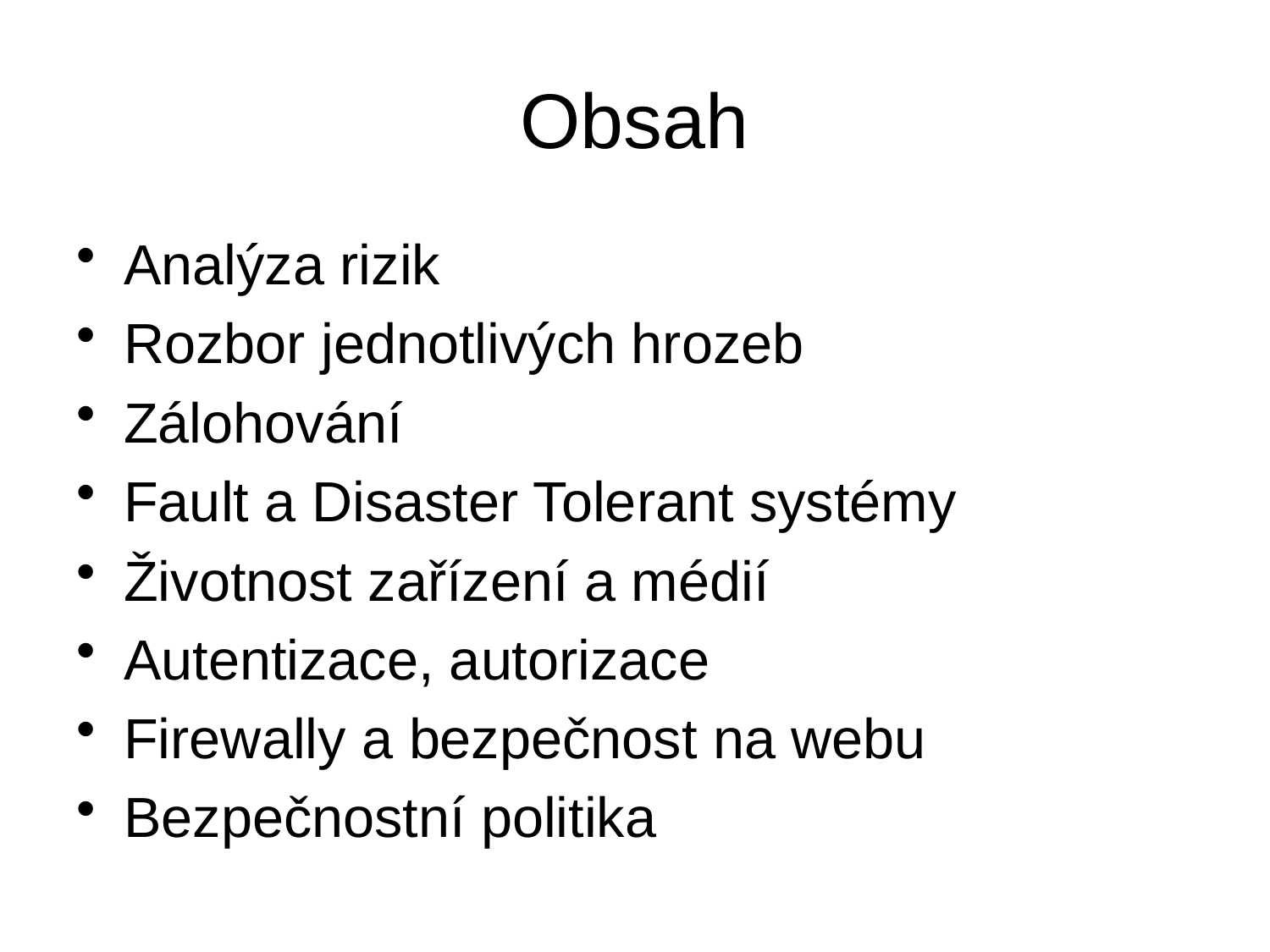

# Obsah
Analýza rizik
Rozbor jednotlivých hrozeb
Zálohování
Fault a Disaster Tolerant systémy
Životnost zařízení a médií
Autentizace, autorizace
Firewally a bezpečnost na webu
Bezpečnostní politika